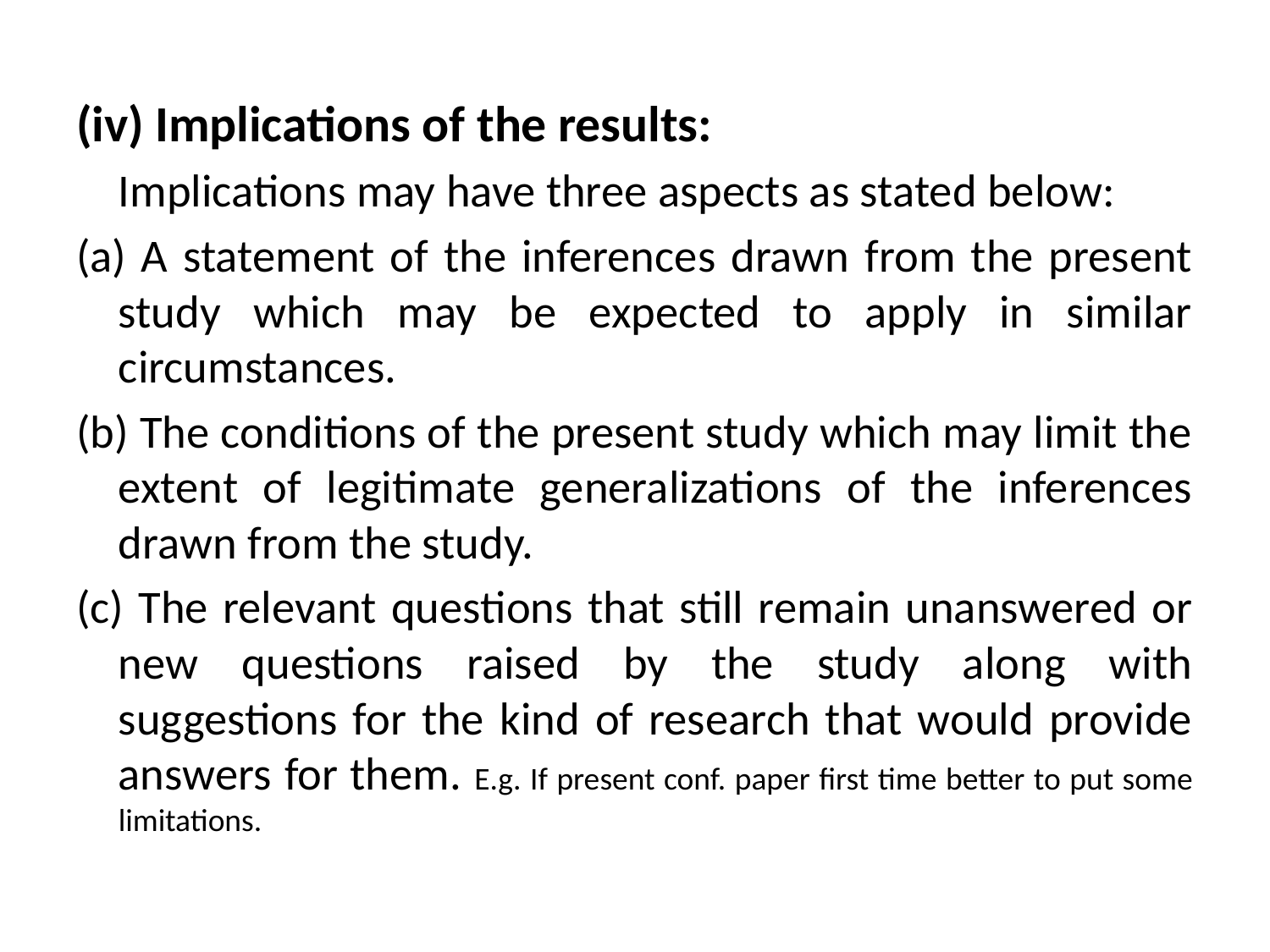

(iv) Implications of the results:
	Implications may have three aspects as stated below:
(a) A statement of the inferences drawn from the present study which may be expected to apply in similar circumstances.
(b) The conditions of the present study which may limit the extent of legitimate generalizations of the inferences drawn from the study.
(c) The relevant questions that still remain unanswered or new questions raised by the study along with suggestions for the kind of research that would provide answers for them. E.g. If present conf. paper first time better to put some limitations.